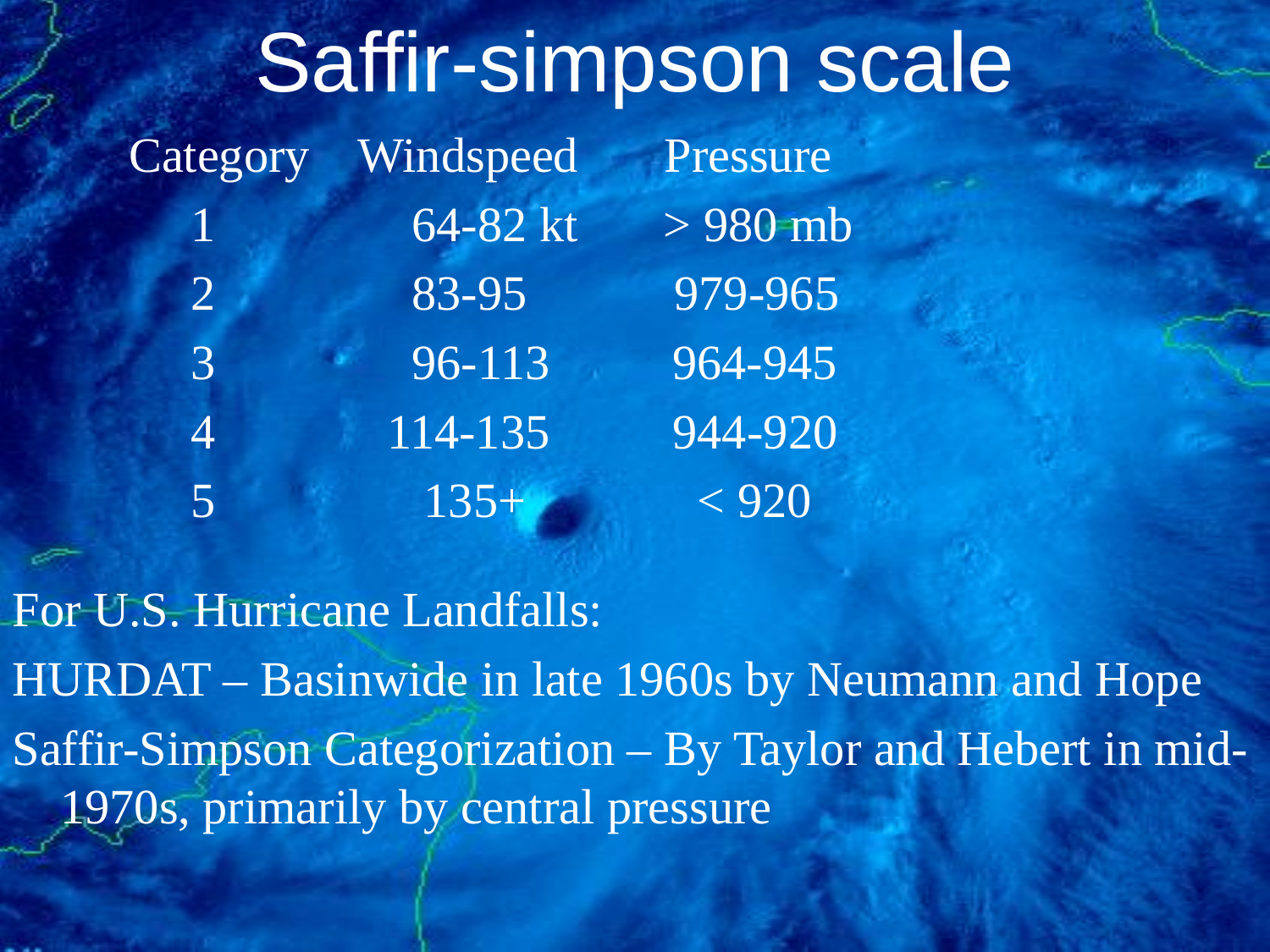

# Saffir-simpson scale
Category    Windspeed       Pressure
     1                64-82 kt       > 980 mb
     2                83-95            979-965
     3                96-113          964-945
     4              114-135          944-920
     5                 135+              < 920
For U.S. Hurricane Landfalls:
HURDAT – Basinwide in late 1960s by Neumann and Hope
Saffir-Simpson Categorization – By Taylor and Hebert in mid-1970s, primarily by central pressure